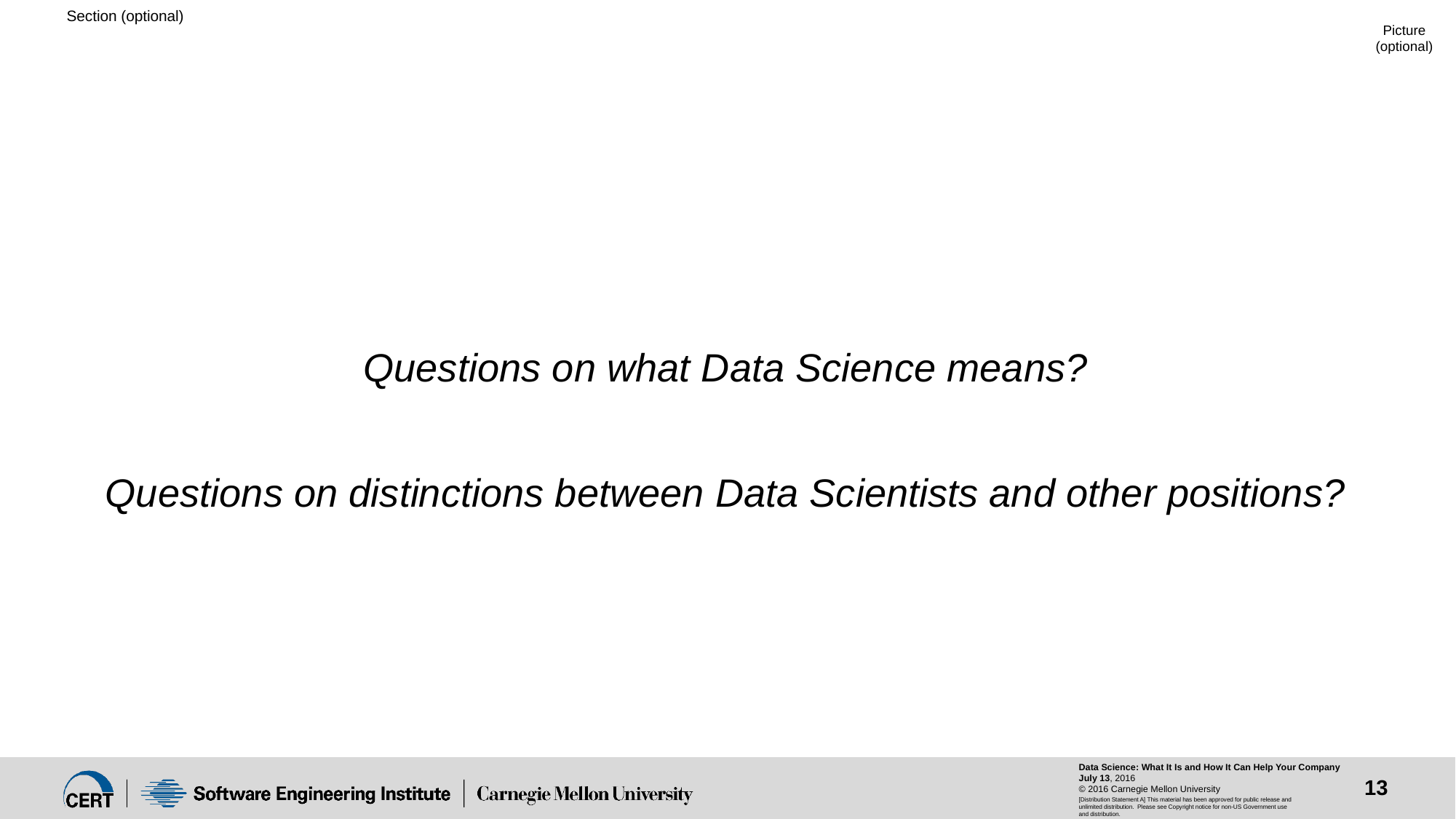

#
Questions on what Data Science means?

Questions on distinctions between Data Scientists and other positions?